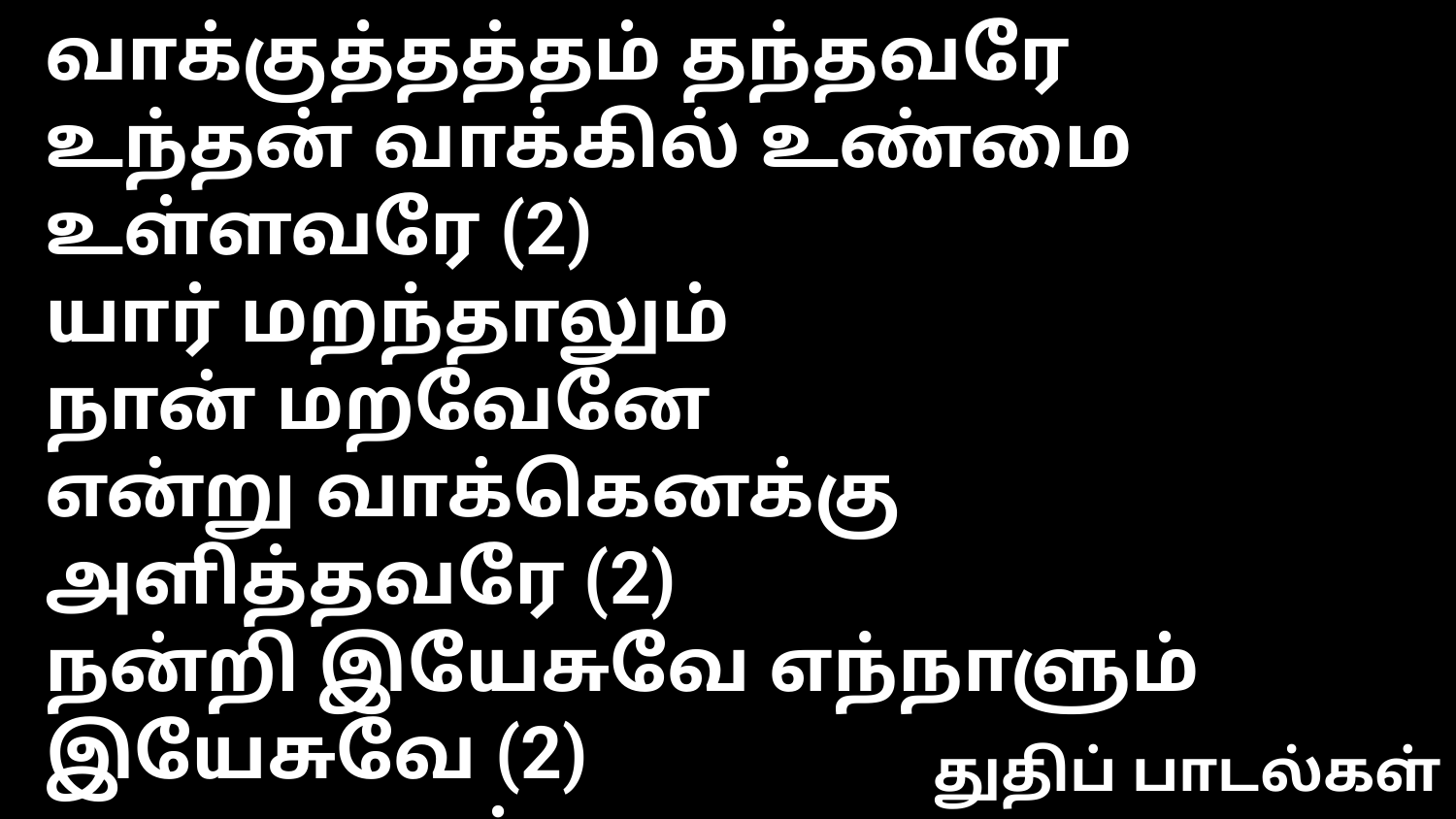

வாக்குத்தத்தம் தந்தவரே
உந்தன் வாக்கில் உண்மை உள்ளவரே (2)
யார் மறந்தாலும்
நான் மறவேனே
என்று வாக்கெனக்கு அளித்தவரே (2)
நன்றி இயேசுவே எந்நாளும் இயேசுவே (2)
ஒரு நாளும் எனை மறவா தெய்வம் நீரே
நன்றியோடு உம்மைத் துதிக்கிறேன்

துதிப் பாடல்கள்